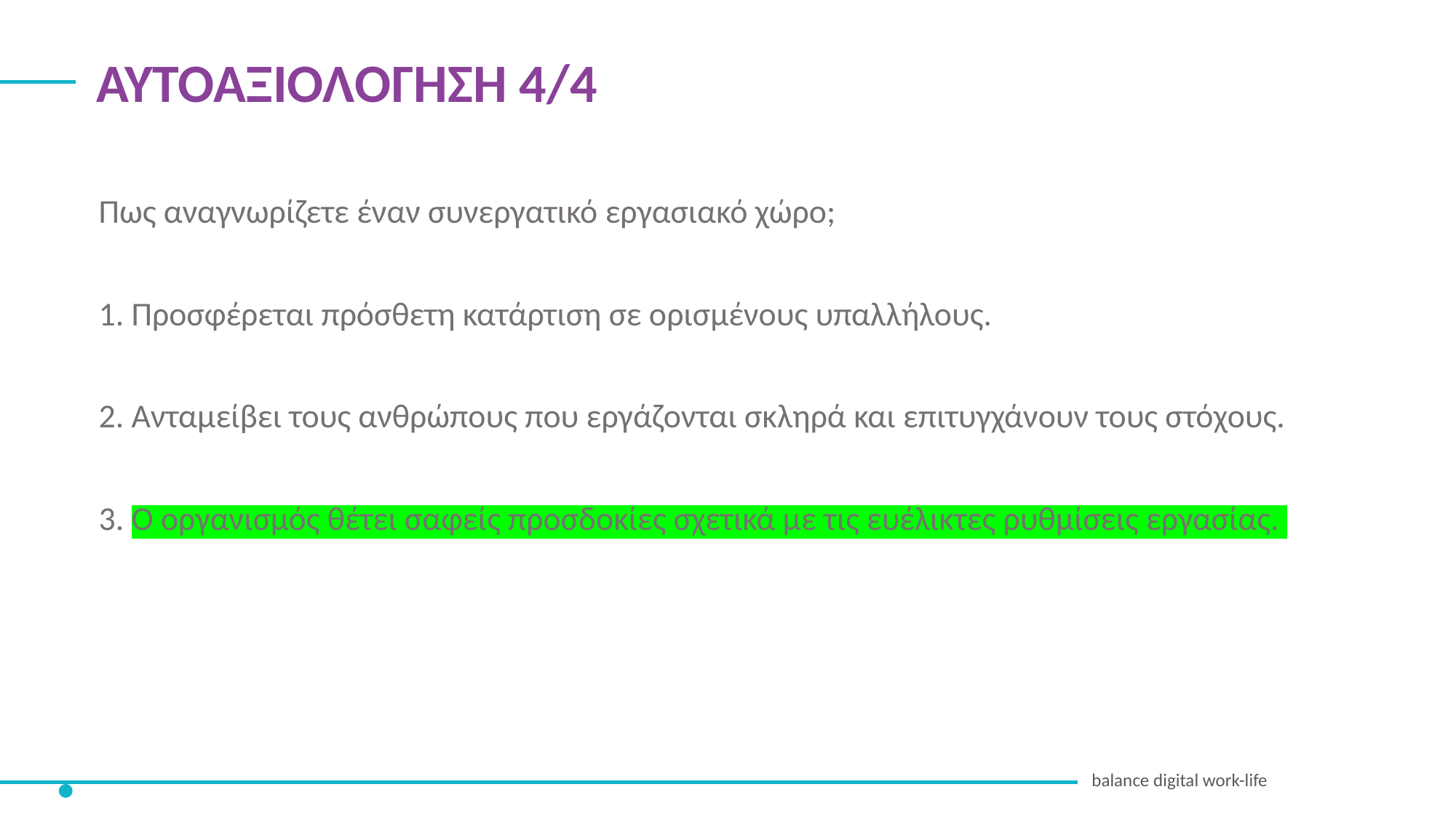

ΑΥΤΟΑΞΙΟΛΟΓΗΣΗ 4/4
Πως αναγνωρίζετε έναν συνεργατικό εργασιακό χώρο;

1. Προσφέρεται πρόσθετη κατάρτιση σε ορισμένους υπαλλήλους.

2. Ανταμείβει τους ανθρώπους που εργάζονται σκληρά και επιτυγχάνουν τους στόχους.

3. Ο οργανισμός θέτει σαφείς προσδοκίες σχετικά με τις ευέλικτες ρυθμίσεις εργασίας.